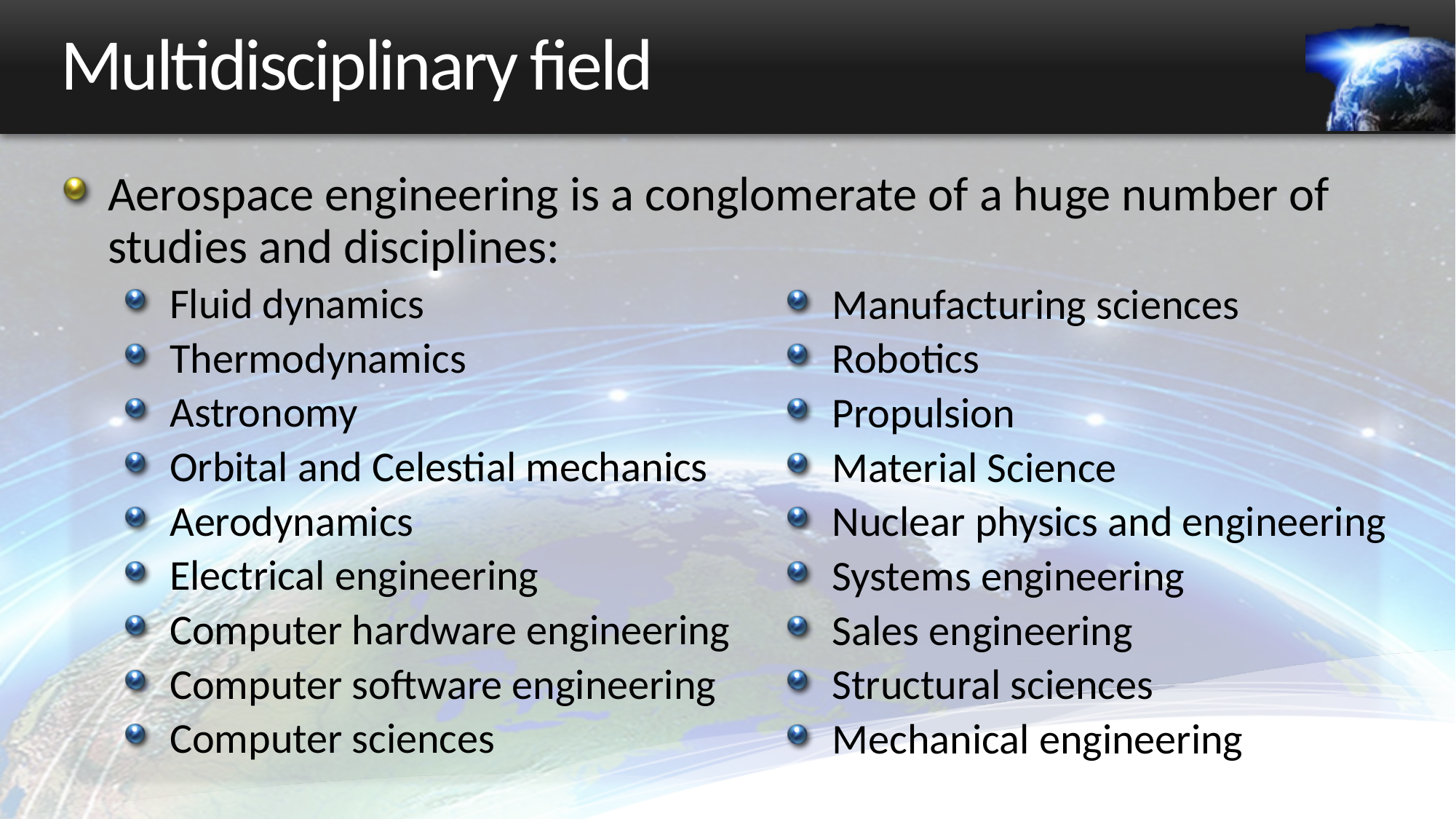

# Multidisciplinary field
Aerospace engineering is a conglomerate of a huge number of studies and disciplines:
Fluid dynamics
Thermodynamics
Astronomy
Orbital and Celestial mechanics
Aerodynamics
Electrical engineering
Computer hardware engineering
Computer software engineering
Computer sciences
Manufacturing sciences
Robotics
Propulsion
Material Science
Nuclear physics and engineering
Systems engineering
Sales engineering
Structural sciences
Mechanical engineering